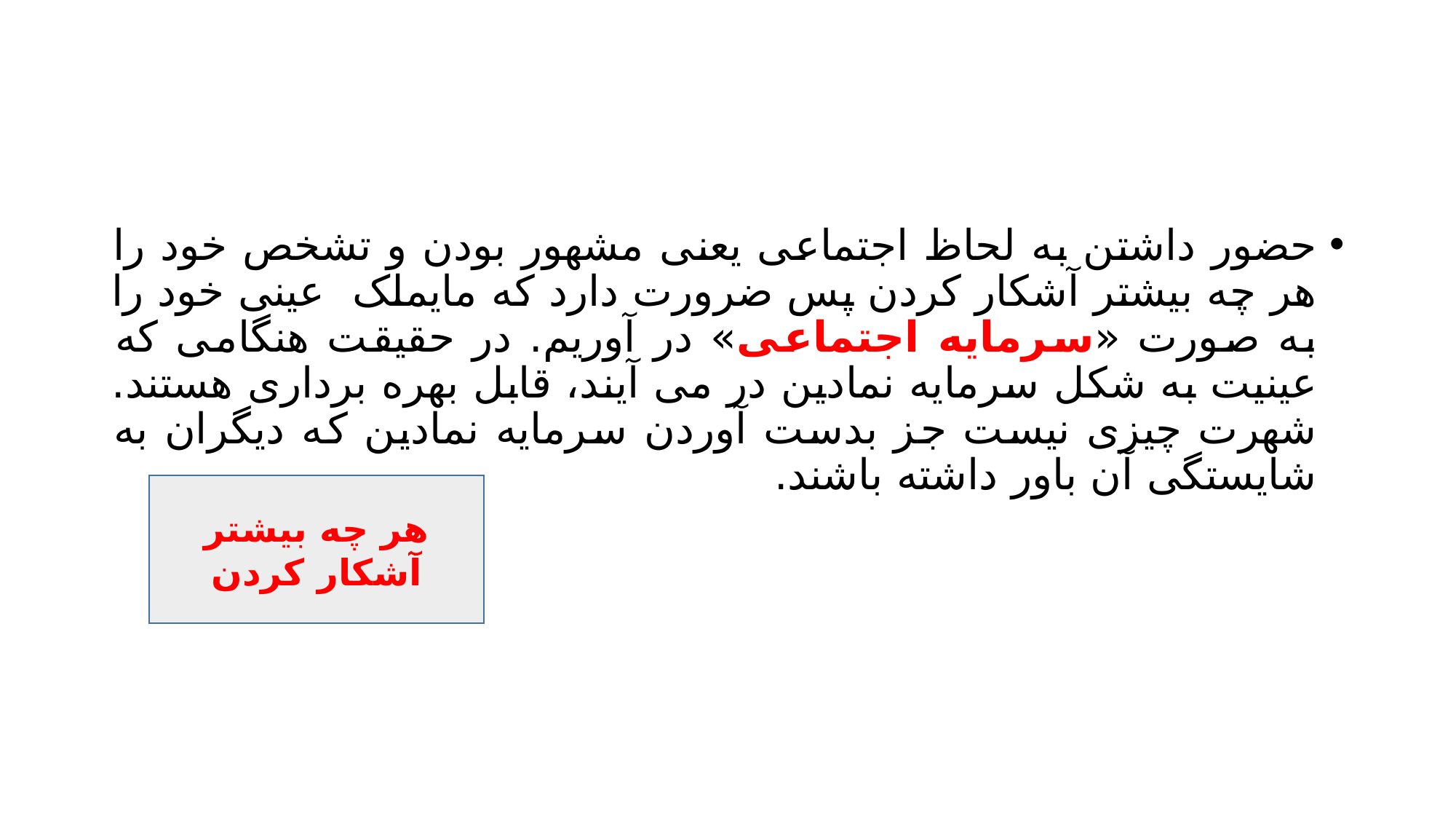

#
حضور داشتن به لحاظ اجتماعی یعنی مشهور بودن و تشخص خود را هر چه بیشتر آشکار کردن پس ضرورت دارد که مایملک  عینی خود را به صورت «سرمایه اجتماعی» در آوریم. در حقیقت هنگامی که عینیت به شکل سرمایه نمادین در می آیند، قابل بهره برداری هستند. شهرت چیزی نیست جز بدست آوردن سرمایه نمادین که دیگران به شایستگی آن باور داشته باشند.
هر چه بیشتر آشکار کردن